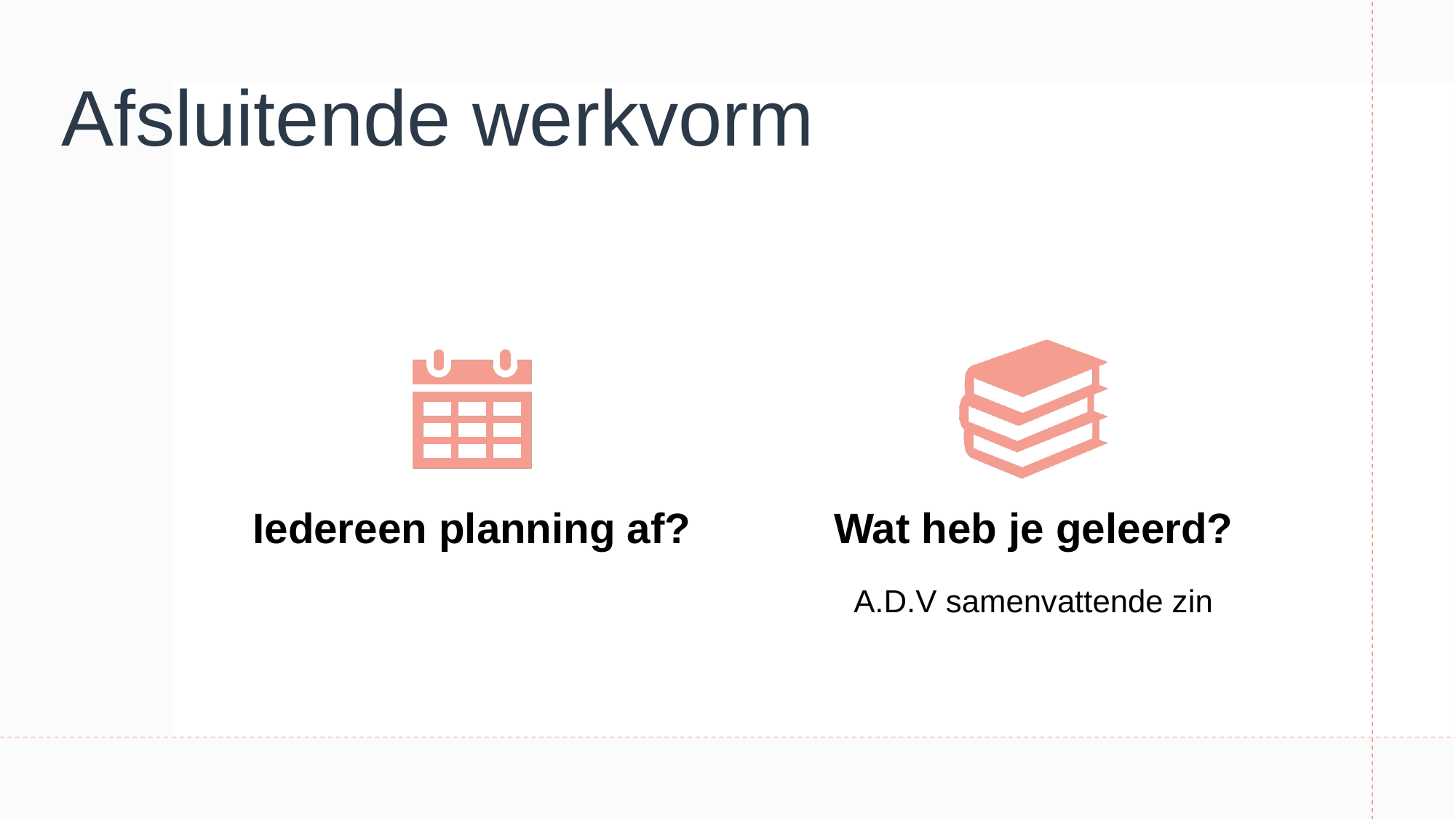

# Afsluitende werkvorm

Iedereen planning af?
Wat heb je geleerd?
A.D.V samenvattende zin